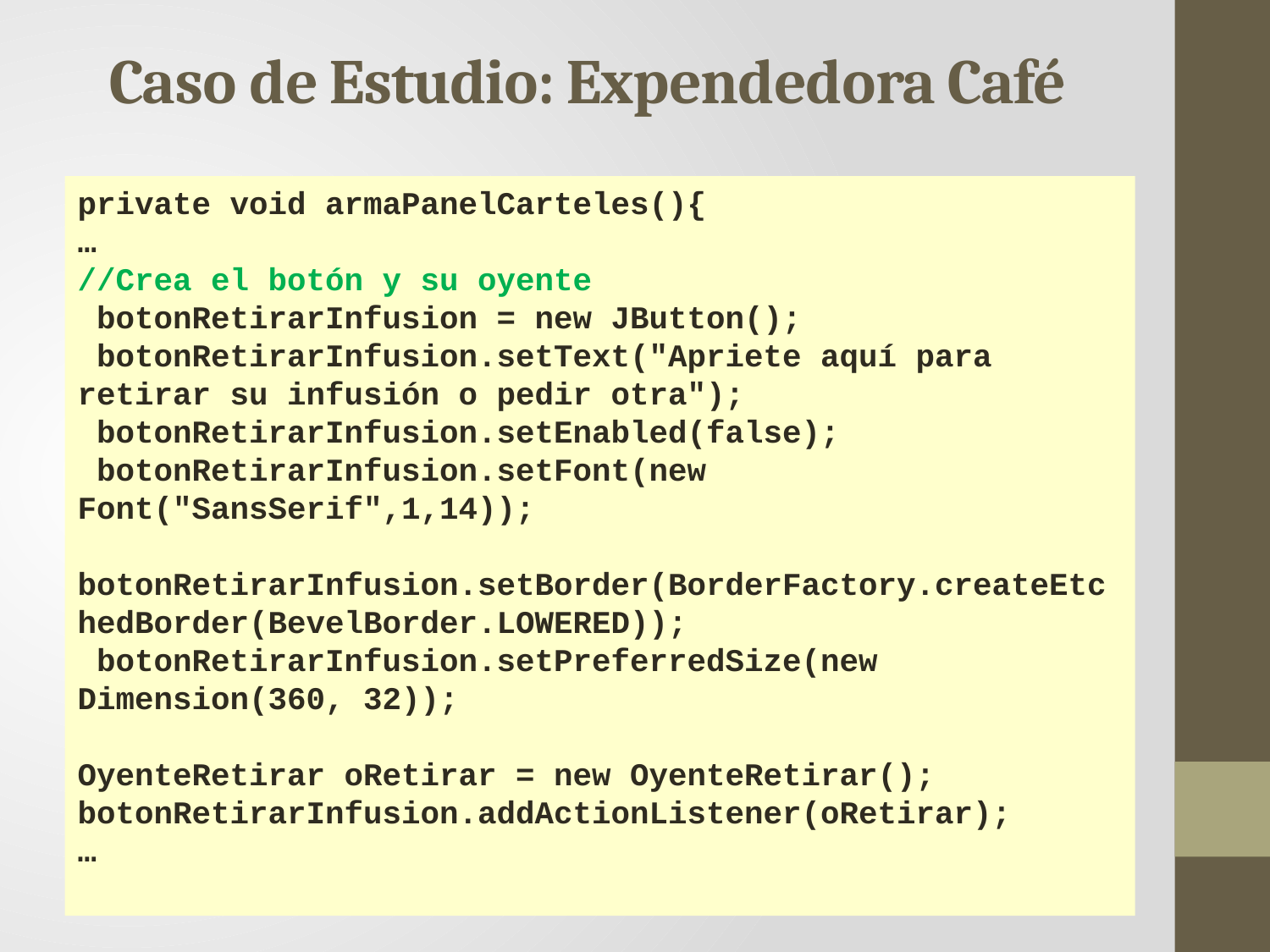

Caso de Estudio: Expendedora Café
private void armaPanelCarteles(){
…
//Crea el botón y su oyente
 botonRetirarInfusion = new JButton();
 botonRetirarInfusion.setText("Apriete aquí para retirar su infusión o pedir otra");
 botonRetirarInfusion.setEnabled(false);
 botonRetirarInfusion.setFont(new Font("SansSerif",1,14));
 botonRetirarInfusion.setBorder(BorderFactory.createEtchedBorder(BevelBorder.LOWERED));
 botonRetirarInfusion.setPreferredSize(new Dimension(360, 32));

OyenteRetirar oRetirar = new OyenteRetirar();
botonRetirarInfusion.addActionListener(oRetirar);
…